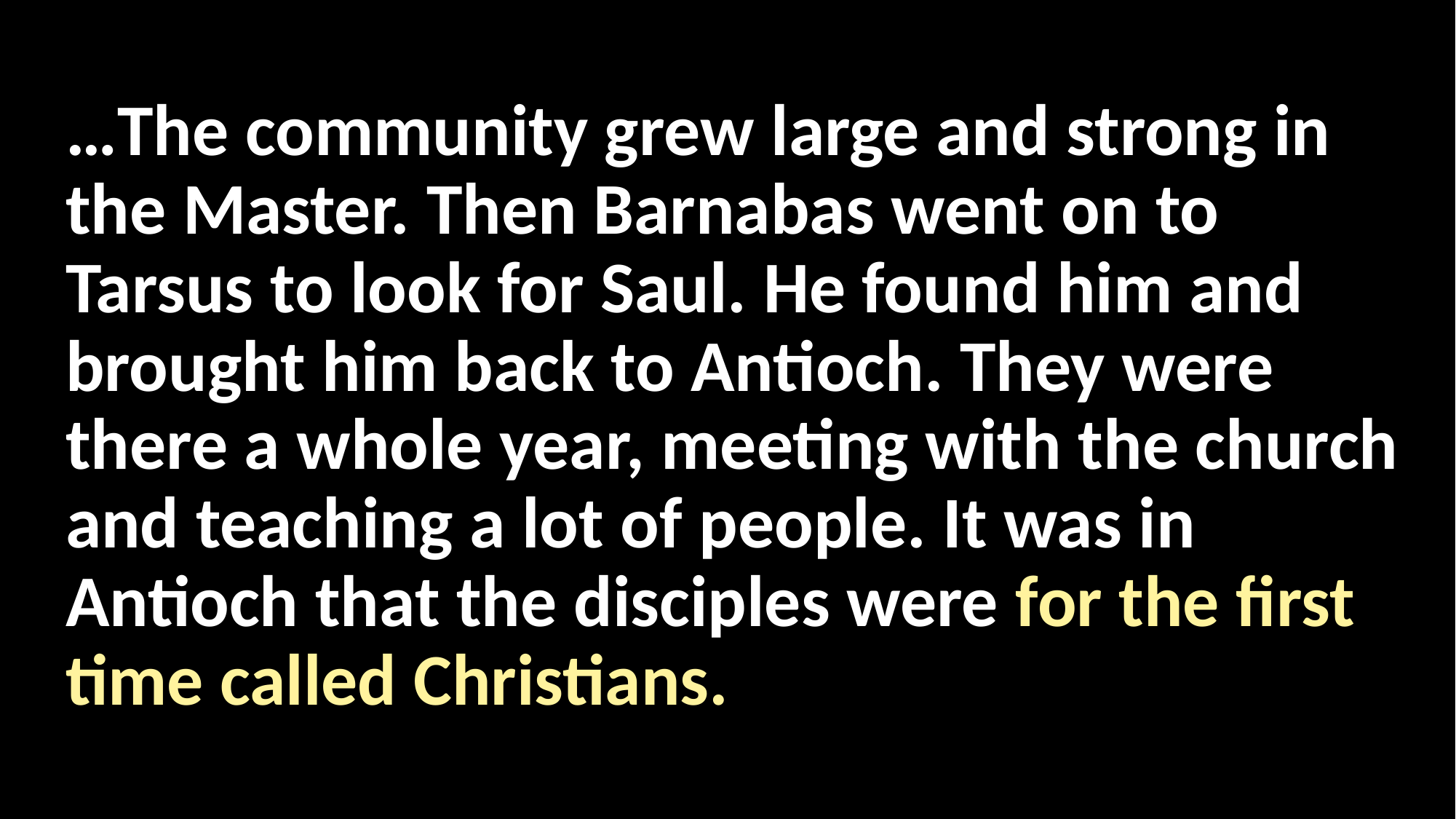

#
…The community grew large and strong in the Master. Then Barnabas went on to Tarsus to look for Saul. He found him and brought him back to Antioch. They were there a whole year, meeting with the church and teaching a lot of people. It was in Antioch that the disciples were for the first time called Christians.